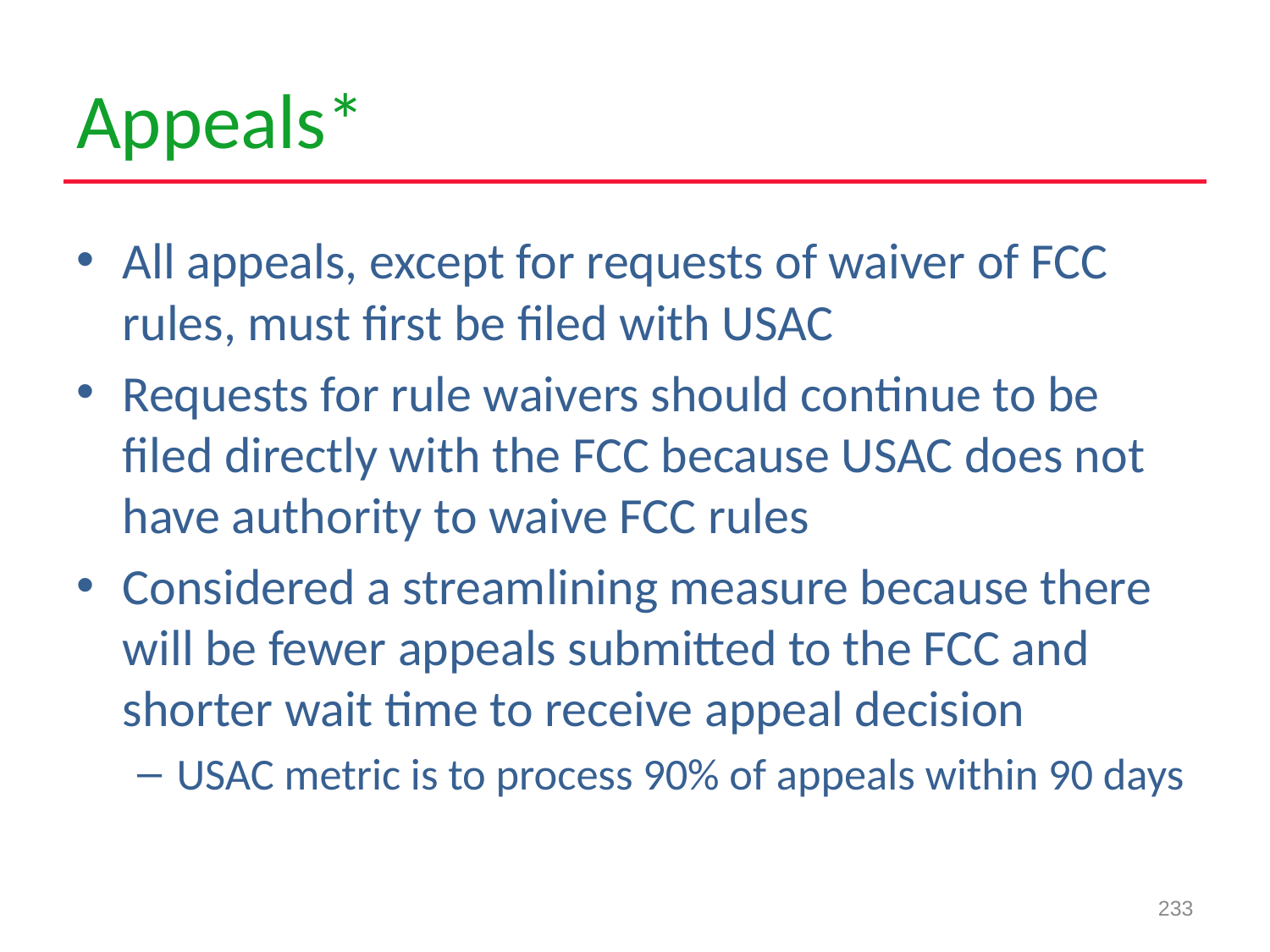

# Appeals*
All appeals, except for requests of waiver of FCC rules, must first be filed with USAC
Requests for rule waivers should continue to be filed directly with the FCC because USAC does not have authority to waive FCC rules
Considered a streamlining measure because there will be fewer appeals submitted to the FCC and shorter wait time to receive appeal decision
USAC metric is to process 90% of appeals within 90 days
233